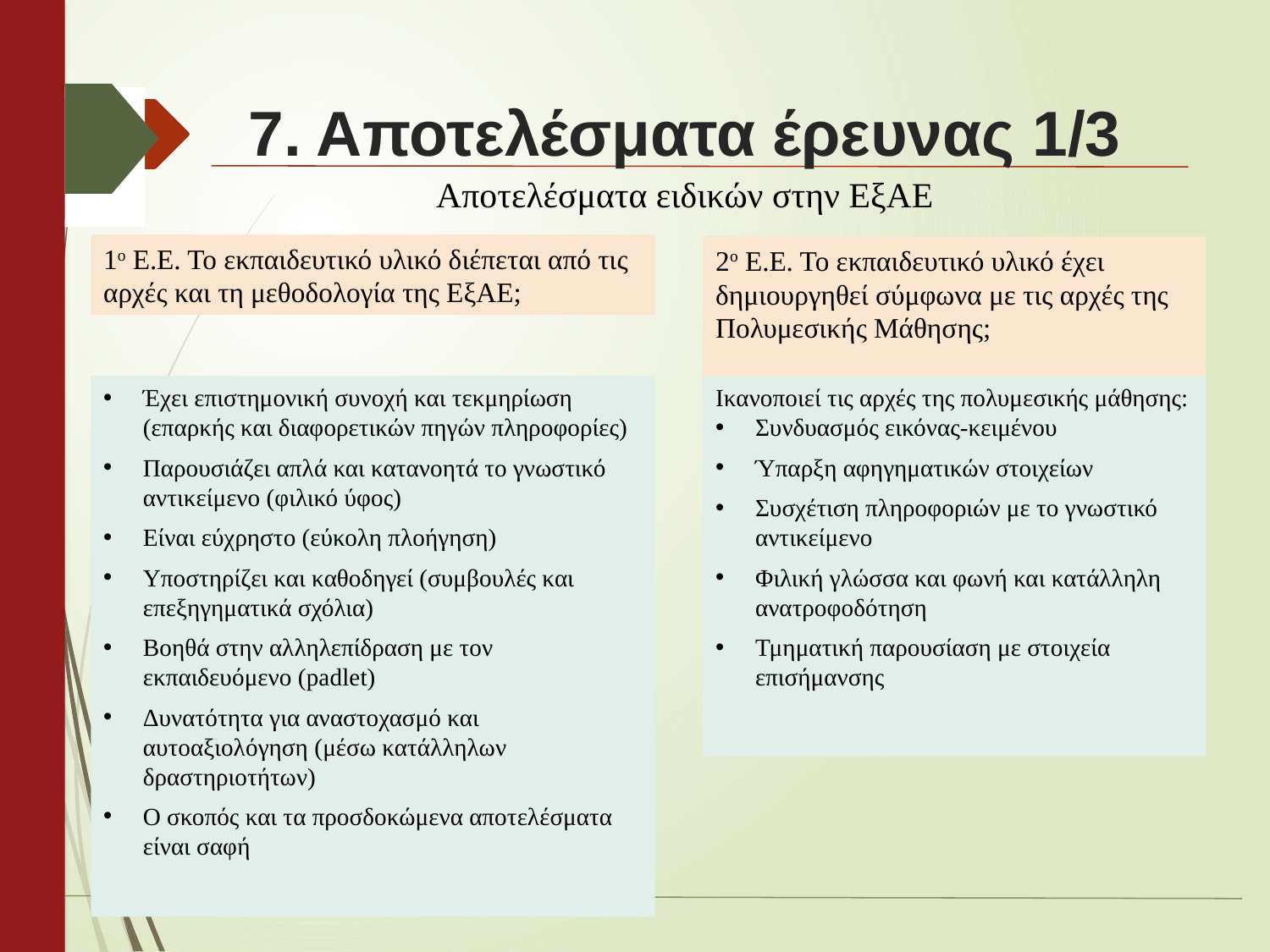

# 7. Αποτελέσματα έρευνας 1/3
Αποτελέσματα ειδικών στην ΕξΑΕ
1ο Ε.Ε. Το εκπαιδευτικό υλικό διέπεται από τις αρχές και τη μεθοδολογία της ΕξΑΕ;
2ο Ε.Ε. Το εκπαιδευτικό υλικό έχει δημιουργηθεί σύμφωνα με τις αρχές της Πολυμεσικής Μάθησης;

Ικανοποιεί τις αρχές της πολυμεσικής μάθησης:
Συνδυασμός εικόνας-κειμένου
Ύπαρξη αφηγηματικών στοιχείων
Συσχέτιση πληροφοριών με το γνωστικό αντικείμενο
Φιλική γλώσσα και φωνή και κατάλληλη ανατροφοδότηση
Τμηματική παρουσίαση με στοιχεία επισήμανσης

Έχει επιστημονική συνοχή και τεκμηρίωση    (επαρκής και διαφορετικών πηγών πληροφορίες)
Παρουσιάζει απλά και κατανοητά το γνωστικό αντικείμενο (φιλικό ύφος)
Είναι εύχρηστο (εύκολη πλοήγηση)
Υποστηρίζει και καθοδηγεί (συμβουλές και    επεξηγηματικά σχόλια)
Βοηθά στην αλληλεπίδραση με τον εκπαιδευόμενο (padlet)
Δυνατότητα για αναστοχασμό και αυτοαξιολόγηση (μέσω κατάλληλων δραστηριοτήτων)
Ο σκοπός και τα προσδοκώμενα αποτελέσματα είναι σαφή